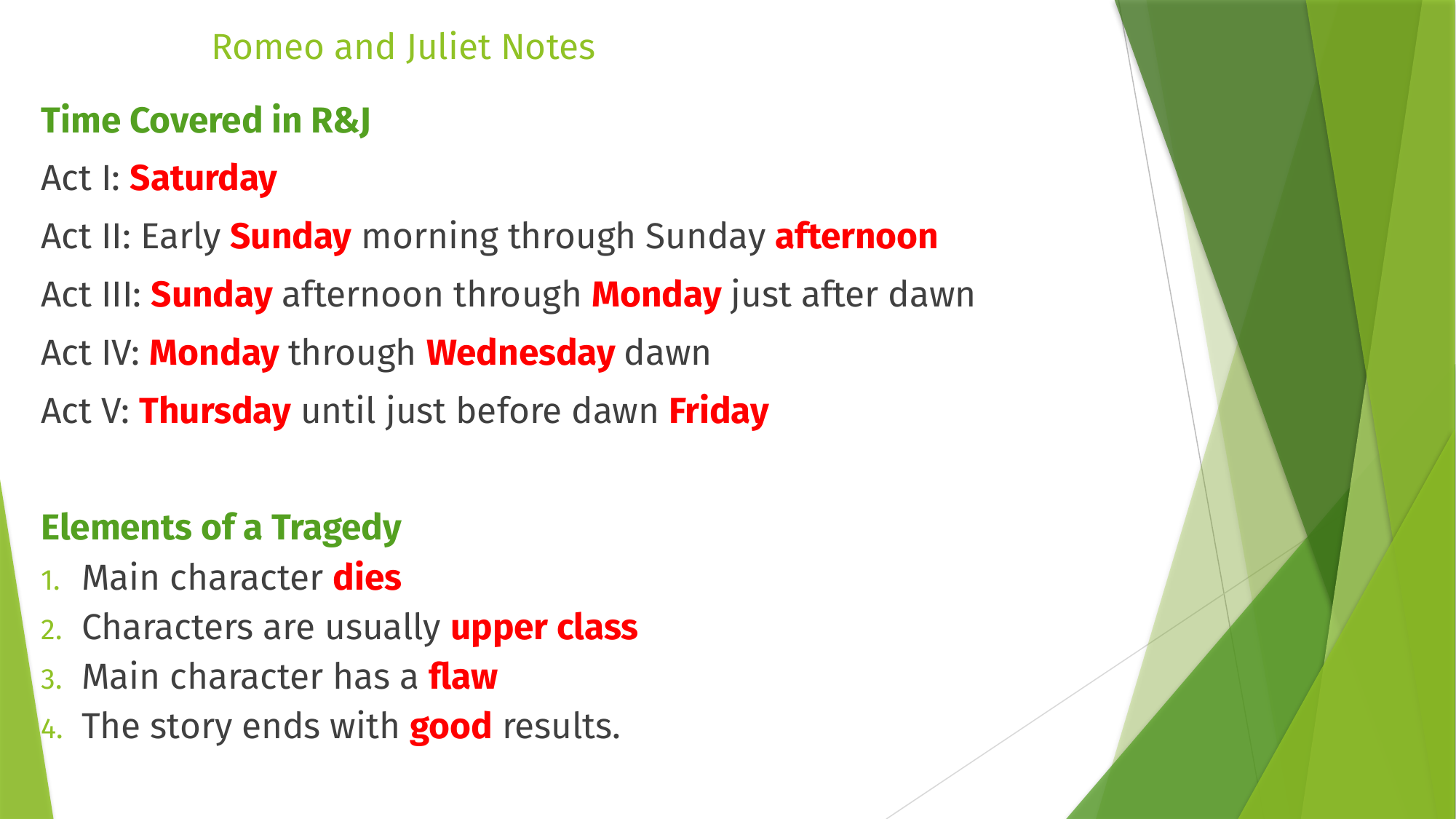

# Romeo and Juliet Notes
Time Covered in R&J
Act I: Saturday
Act II: Early Sunday morning through Sunday afternoon
Act III: Sunday afternoon through Monday just after dawn
Act IV: Monday through Wednesday dawn
Act V: Thursday until just before dawn Friday

Elements of a Tragedy
Main character dies
Characters are usually upper class
Main character has a flaw
The story ends with good results.